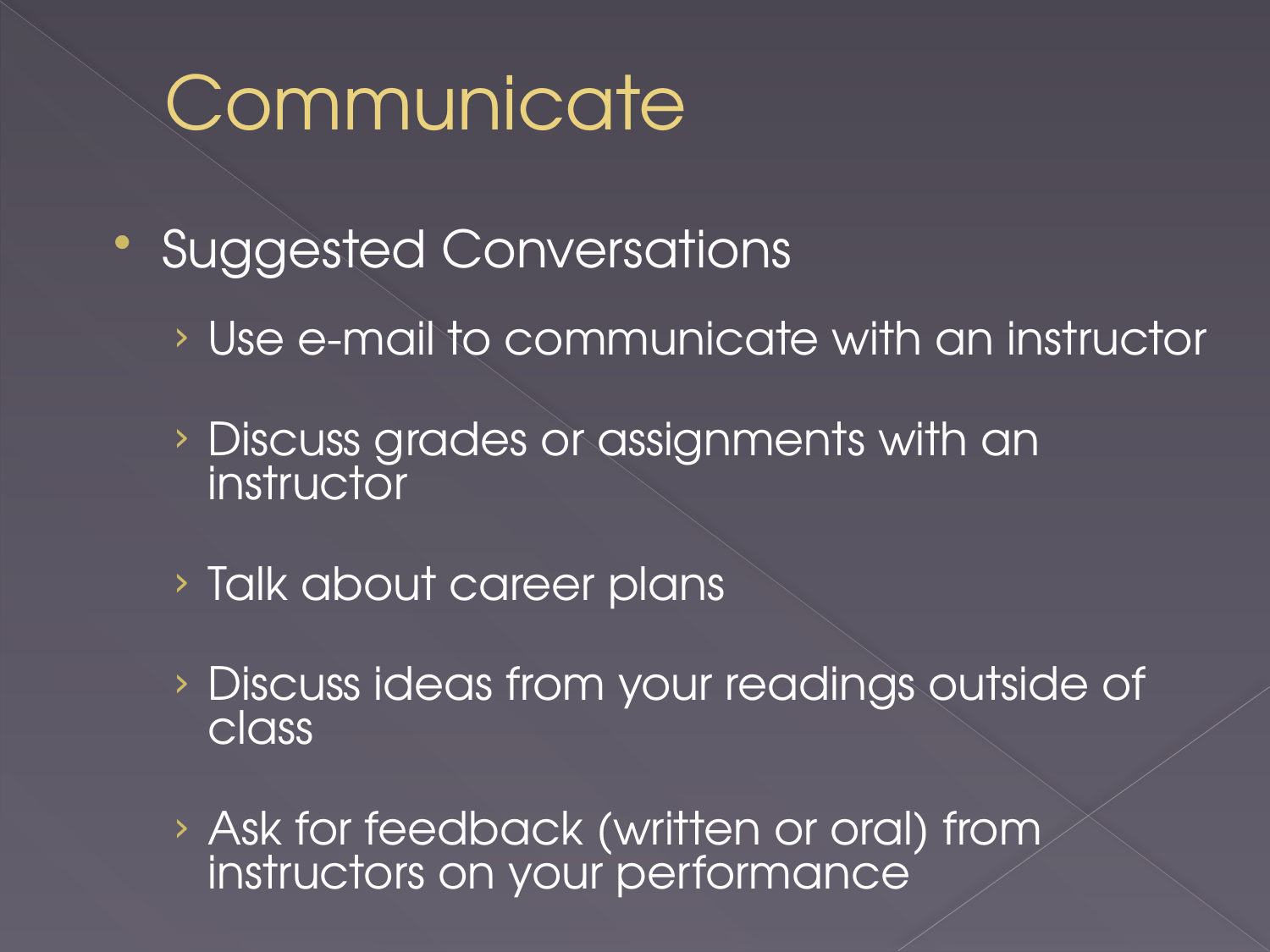

# Communicate
Suggested Conversations

Use e-mail to communicate with an instructor

Discuss grades or assignments with an instructor

Talk about career plans

Discuss ideas from your readings outside of class

Ask for feedback (written or oral) from instructors on your performance